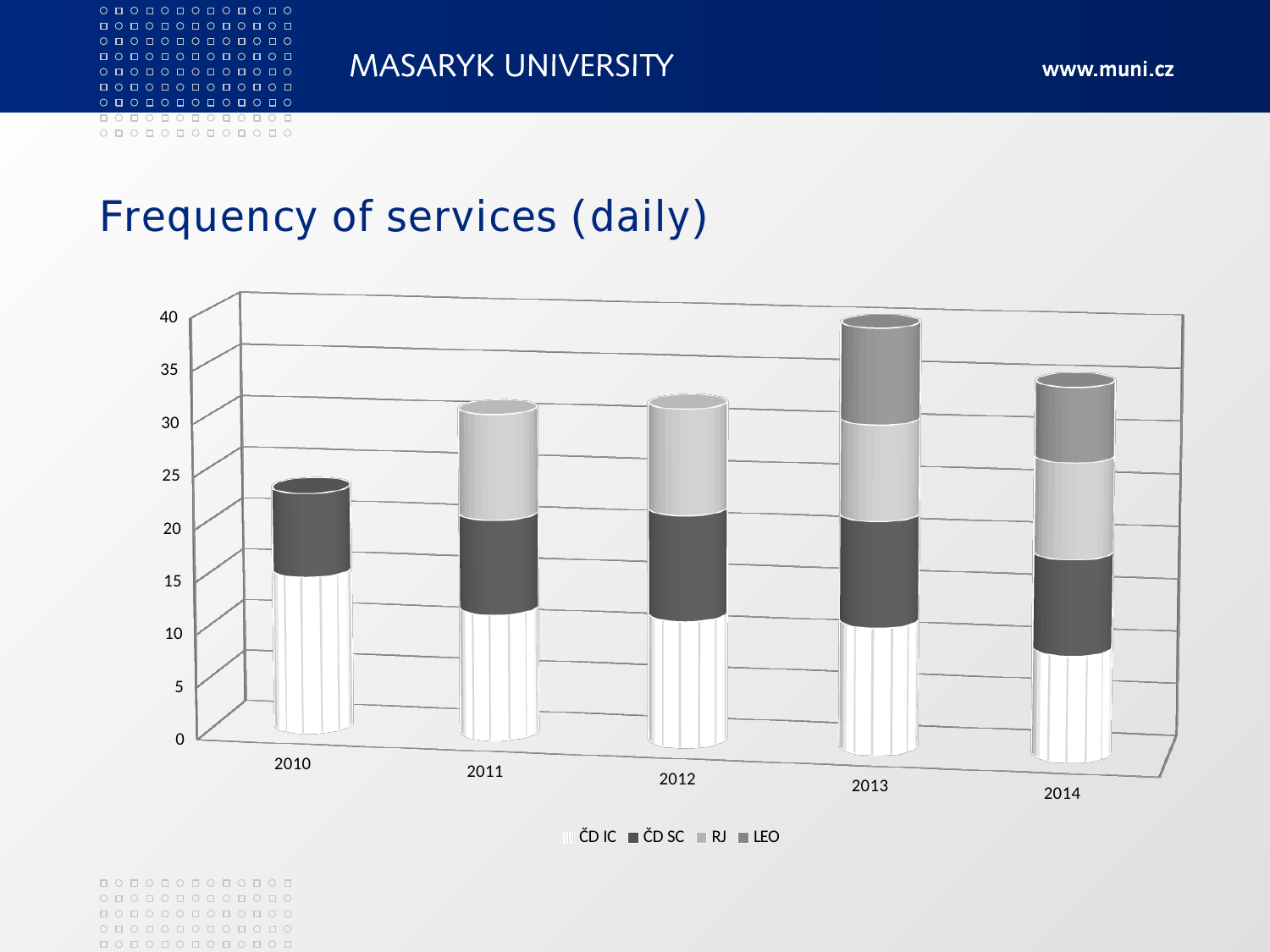

# Frequency of services (daily)

[unsupported chart]